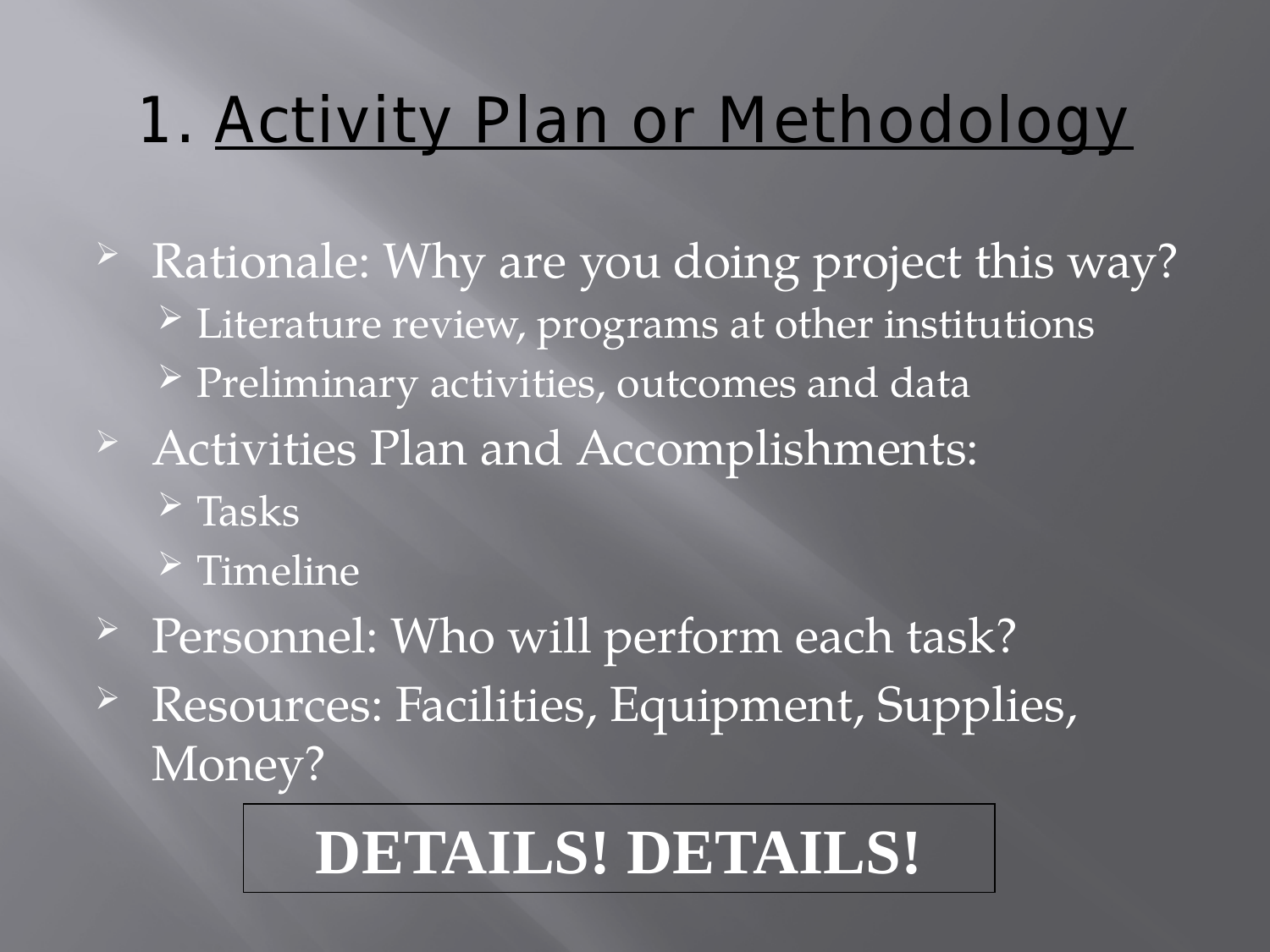

# 1. Activity Plan or Methodology
Rationale: Why are you doing project this way?
Literature review, programs at other institutions
Preliminary activities, outcomes and data
Activities Plan and Accomplishments:
Tasks
Timeline
Personnel: Who will perform each task?
Resources: Facilities, Equipment, Supplies, Money?
DETAILS! DETAILS!